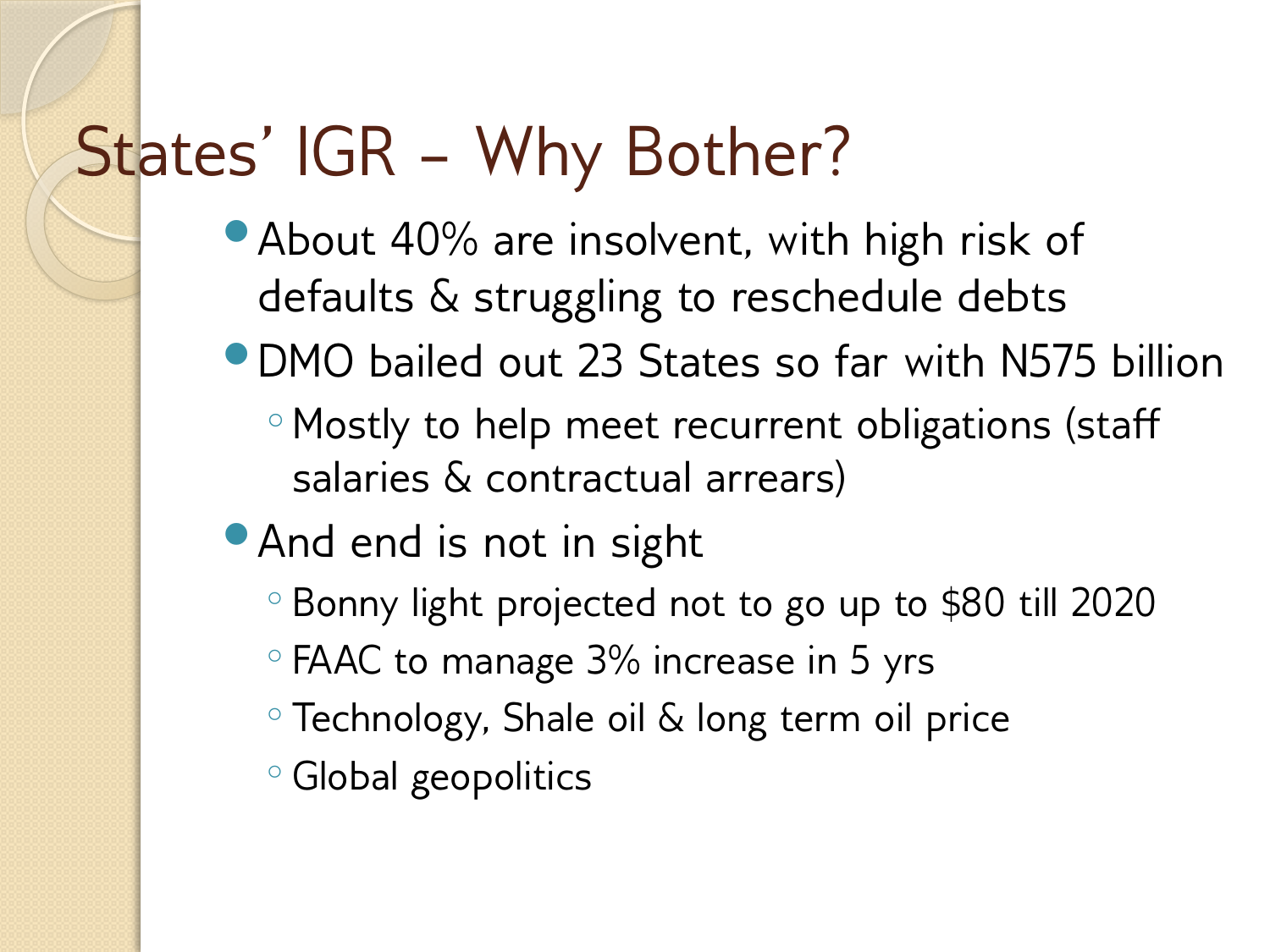

# States’ IGR – Why Bother?
About 40% are insolvent, with high risk of defaults & struggling to reschedule debts
DMO bailed out 23 States so far with N575 billion
Mostly to help meet recurrent obligations (staff salaries & contractual arrears)
And end is not in sight
Bonny light projected not to go up to $80 till 2020
FAAC to manage 3% increase in 5 yrs
Technology, Shale oil & long term oil price
Global geopolitics